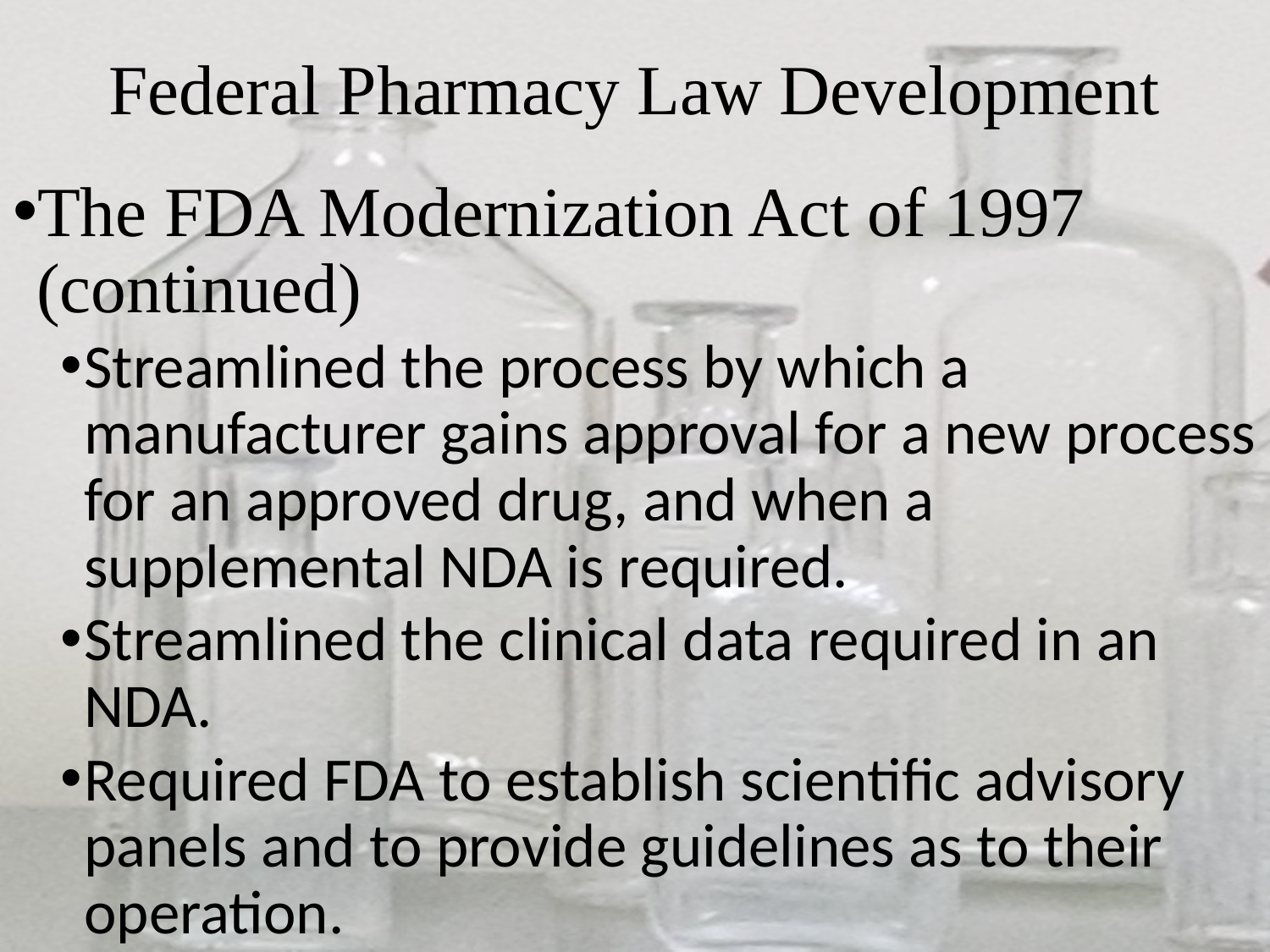

# Federal Pharmacy Law Development
The FDA Modernization Act of 1997 (continued)
Streamlined the process by which a manufacturer gains approval for a new process for an approved drug, and when a supplemental NDA is required.
Streamlined the clinical data required in an NDA.
Required FDA to establish scientific advisory panels and to provide guidelines as to their operation.